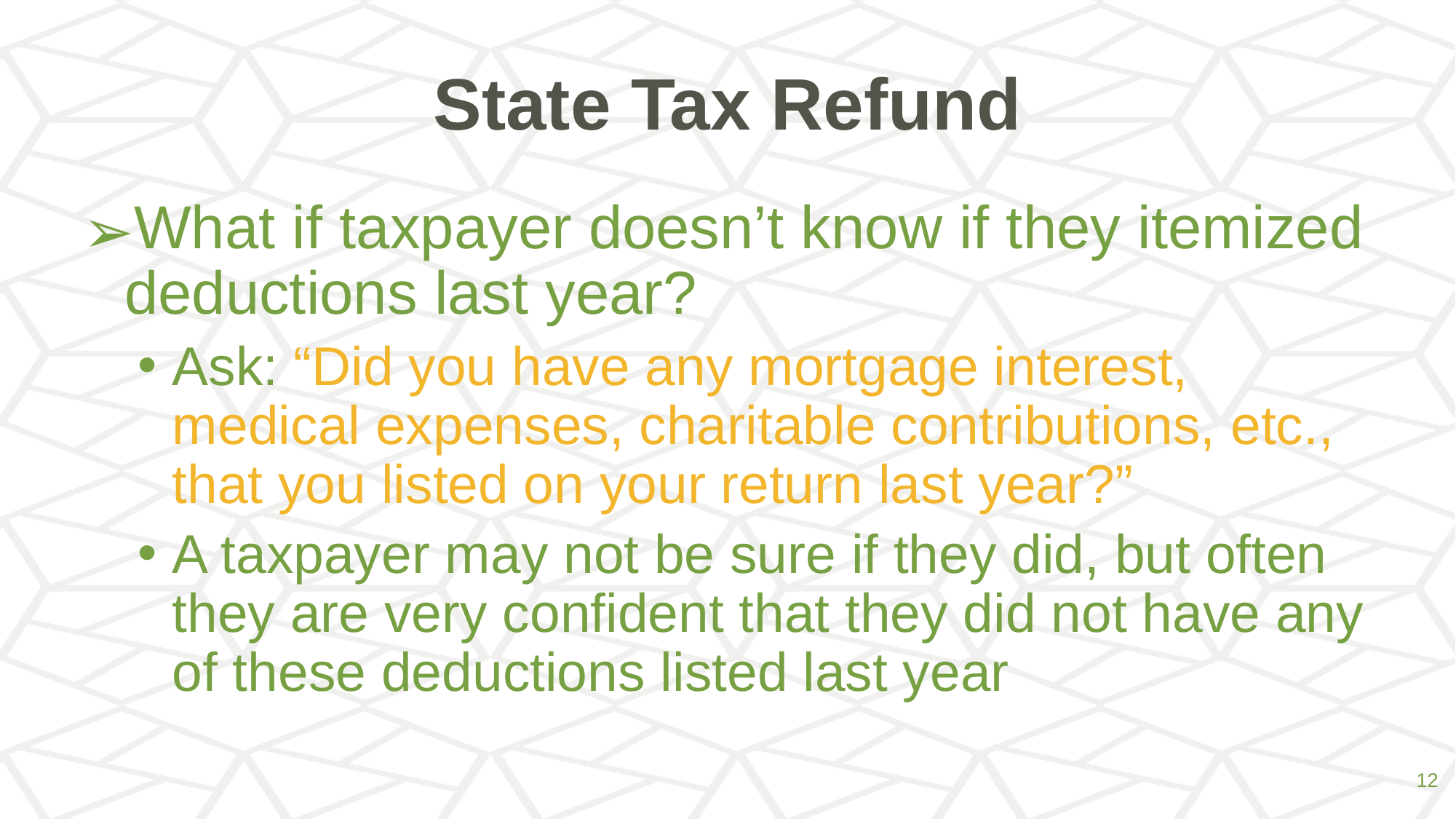

# State Tax Refund
What if taxpayer doesn’t know if they itemized deductions last year?
Ask: “Did you have any mortgage interest, medical expenses, charitable contributions, etc., that you listed on your return last year?”
A taxpayer may not be sure if they did, but often they are very confident that they did not have any of these deductions listed last year
12